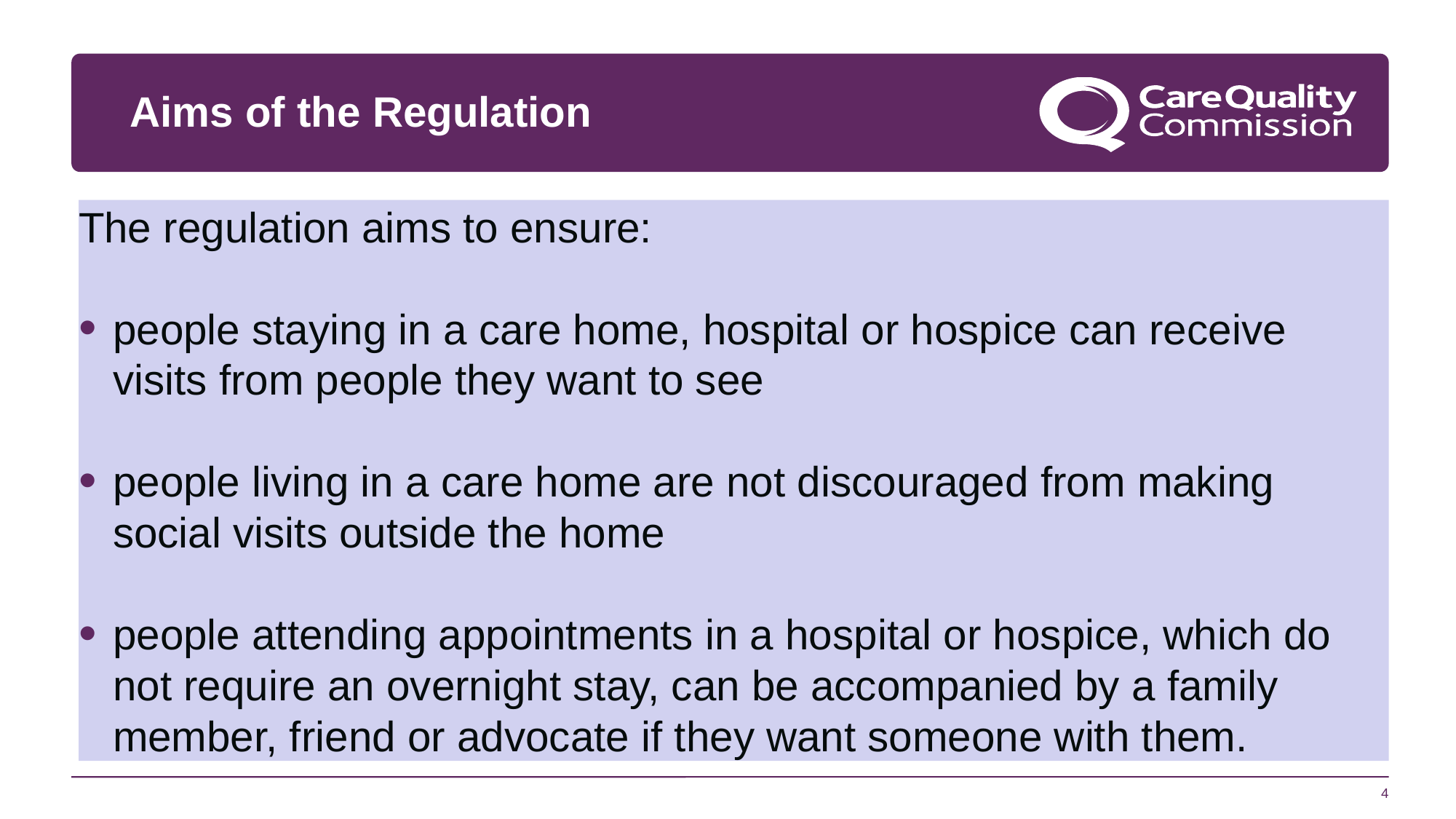

# Aims of the Regulation
The regulation aims to ensure:

people staying in a care home, hospital or hospice can receive visits from people they want to see

people living in a care home are not discouraged from making social visits outside the home

people attending appointments in a hospital or hospice, which do not require an overnight stay, can be accompanied by a family member, friend or advocate if they want someone with them.
4